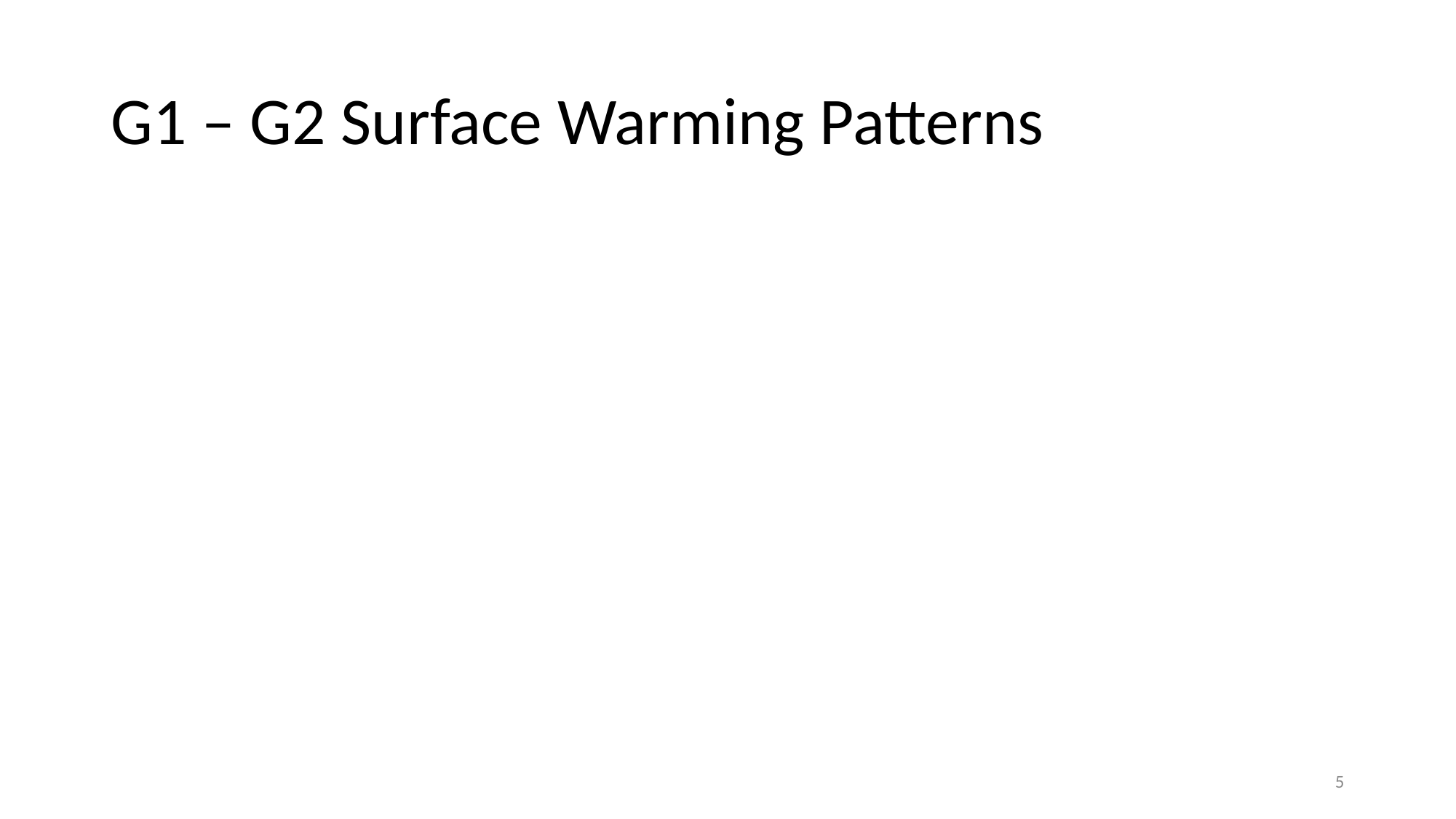

# G1 – G2 Surface Warming Patterns

5